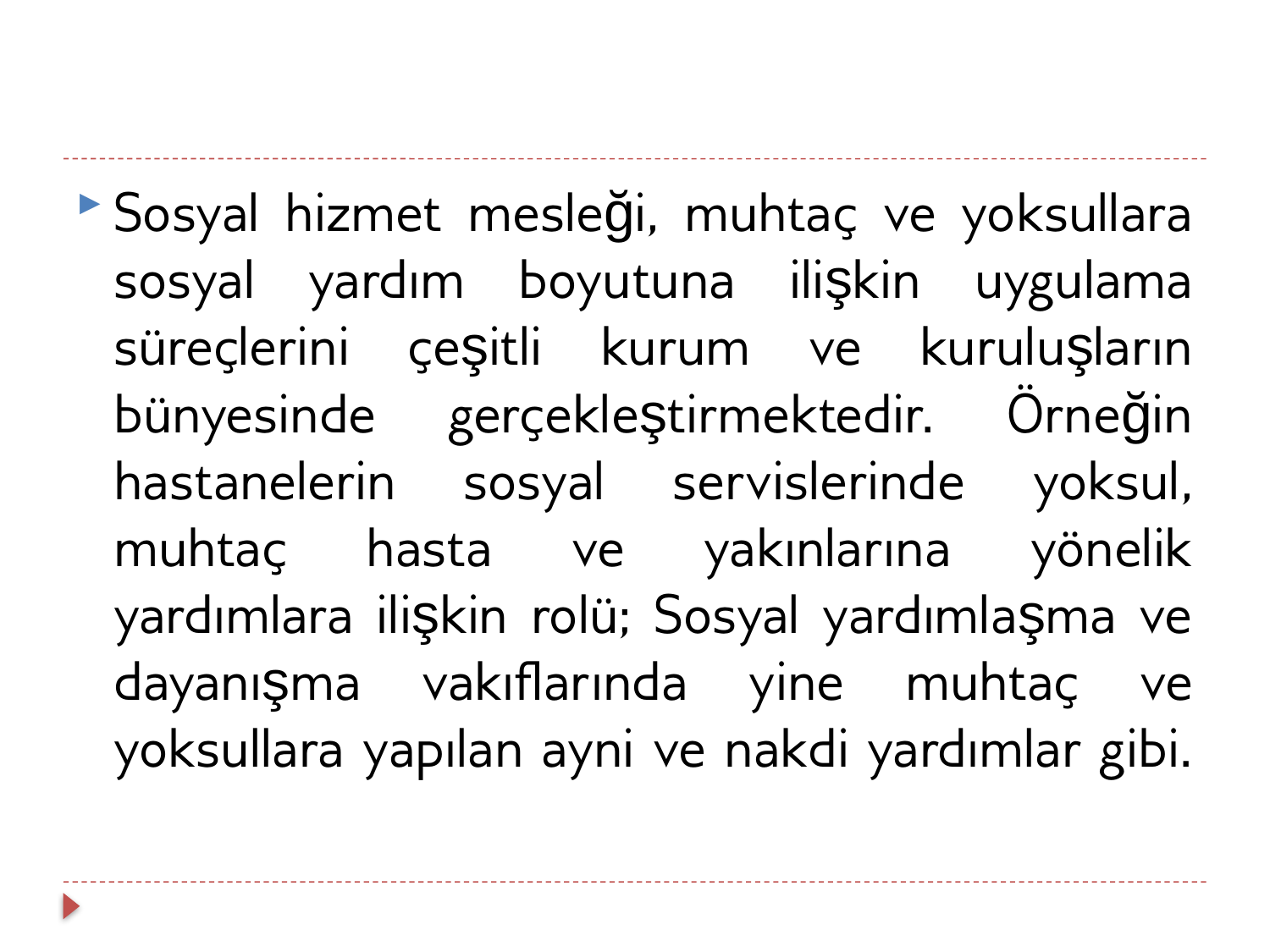

#
Sosyal hizmet mesleği, muhtaç ve yoksullara sosyal yardım boyutuna ilişkin uygulama süreçlerini çeşitli kurum ve kuruluşların bünyesinde gerçekleştirmektedir. Örneğin hastanelerin sosyal servislerinde yoksul, muhtaç hasta ve yakınlarına yönelik yardımlara ilişkin rolü; Sosyal yardımlaşma ve dayanışma vakıflarında yine muhtaç ve yoksullara yapılan ayni ve nakdi yardımlar gibi.